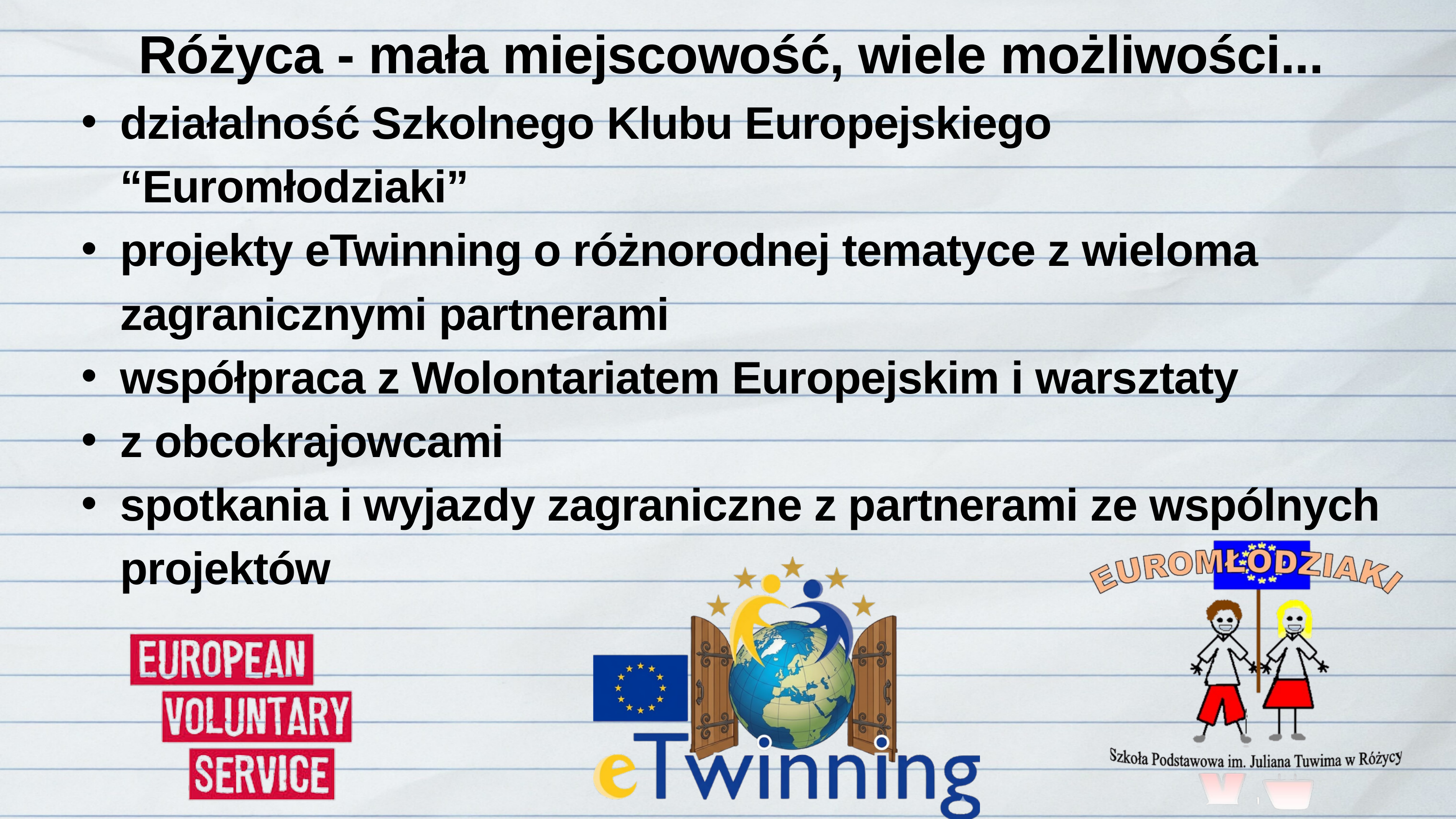

Różyca - mała miejscowość, wiele możliwości...
działalność Szkolnego Klubu Europejskiego “Euromłodziaki”
projekty eTwinning o różnorodnej tematyce z wieloma zagranicznymi partnerami
współpraca z Wolontariatem Europejskim i warsztaty
z obcokrajowcami
spotkania i wyjazdy zagraniczne z partnerami ze wspólnych projektów